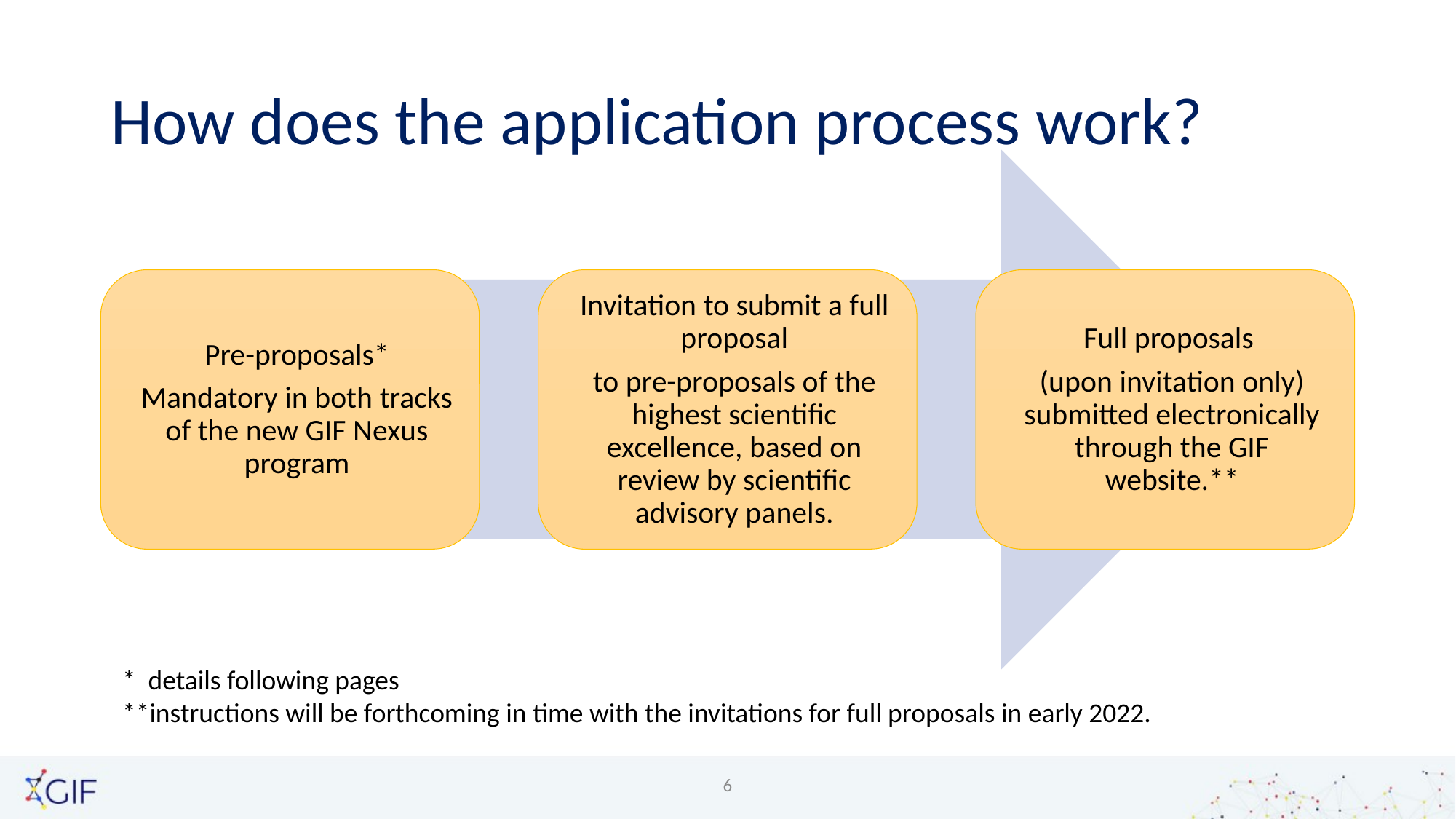

# How does the application process work?
Pre-proposals*
Mandatory in both tracks of the new GIF Nexus program
Invitation to submit a full proposal
to pre-proposals of the highest scientific excellence, based on review by scientific advisory panels.
Full proposals
(upon invitation only) submitted electronically through the GIF website.**
*  details following pages
**instructions will be forthcoming in time with the invitations for full proposals in early 2022.
6